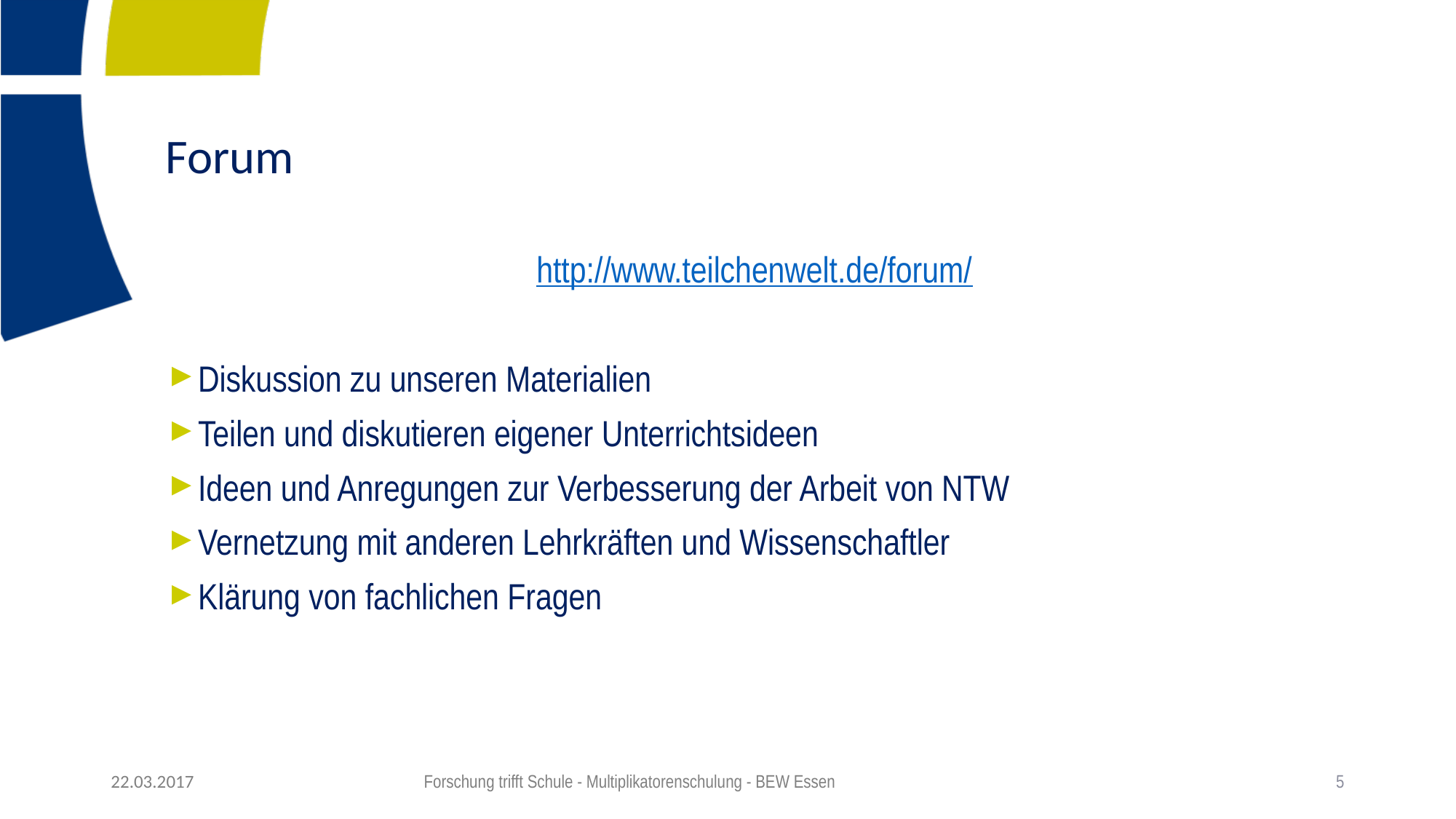

# Forum
http://www.teilchenwelt.de/forum/

Diskussion zu unseren Materialien
Teilen und diskutieren eigener Unterrichtsideen
Ideen und Anregungen zur Verbesserung der Arbeit von NTW
Vernetzung mit anderen Lehrkräften und Wissenschaftler
Klärung von fachlichen Fragen
Forschung trifft Schule - Multiplikatorenschulung - BEW Essen
22.03.2017
5